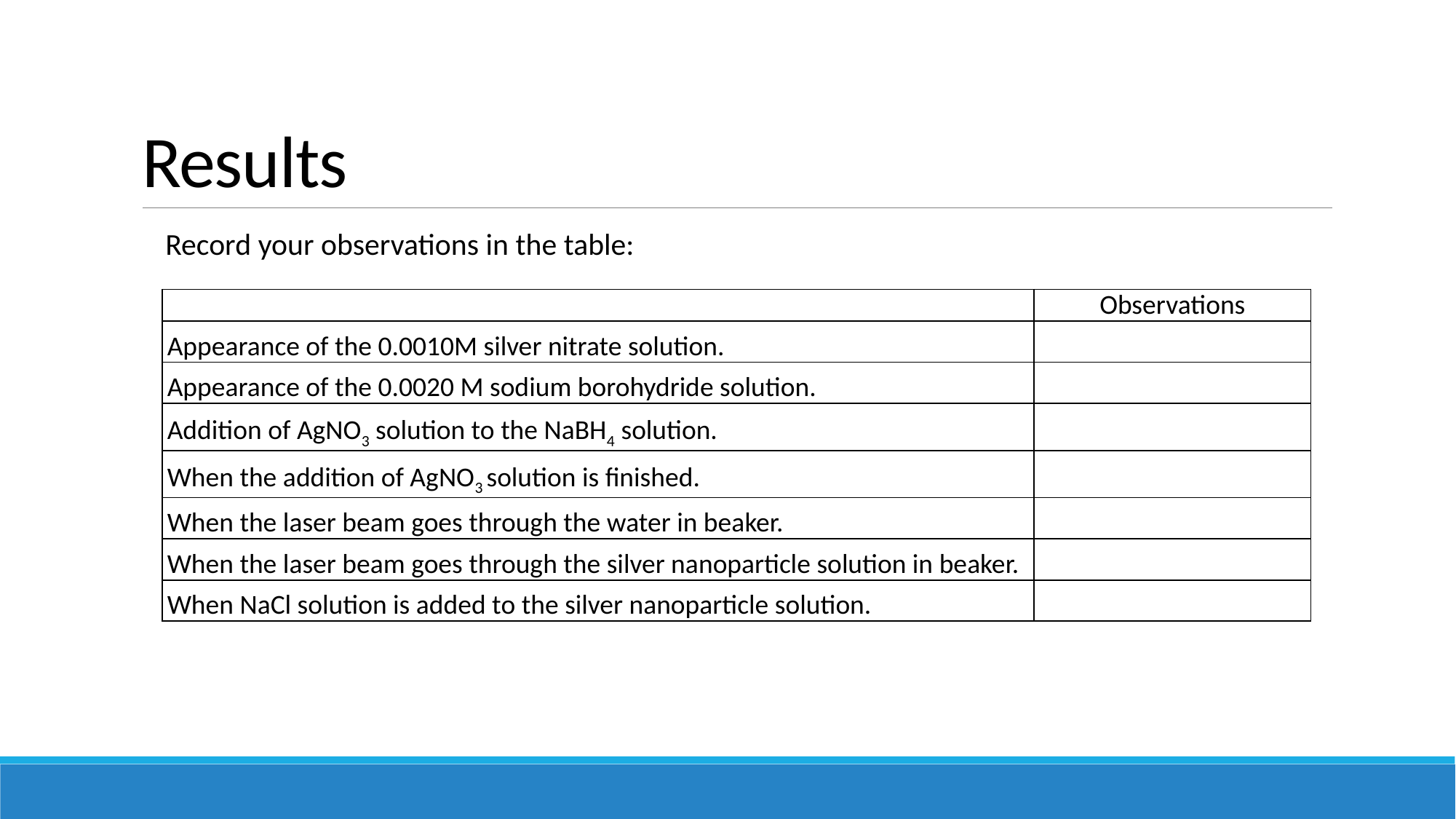

# Results
Record your observations in the table:
|  | Observations |
| --- | --- |
| Appearance of the 0.0010M silver nitrate solution. |  |
| Appearance of the 0.0020 M sodium borohydride solution. |  |
| Addition of AgNO3 solution to the NaBH4 solution. |  |
| When the addition of AgNO3 solution is finished. |  |
| When the laser beam goes through the water in beaker. |  |
| When the laser beam goes through the silver nanoparticle solution in beaker. |  |
| When NaCl solution is added to the silver nanoparticle solution. |  |